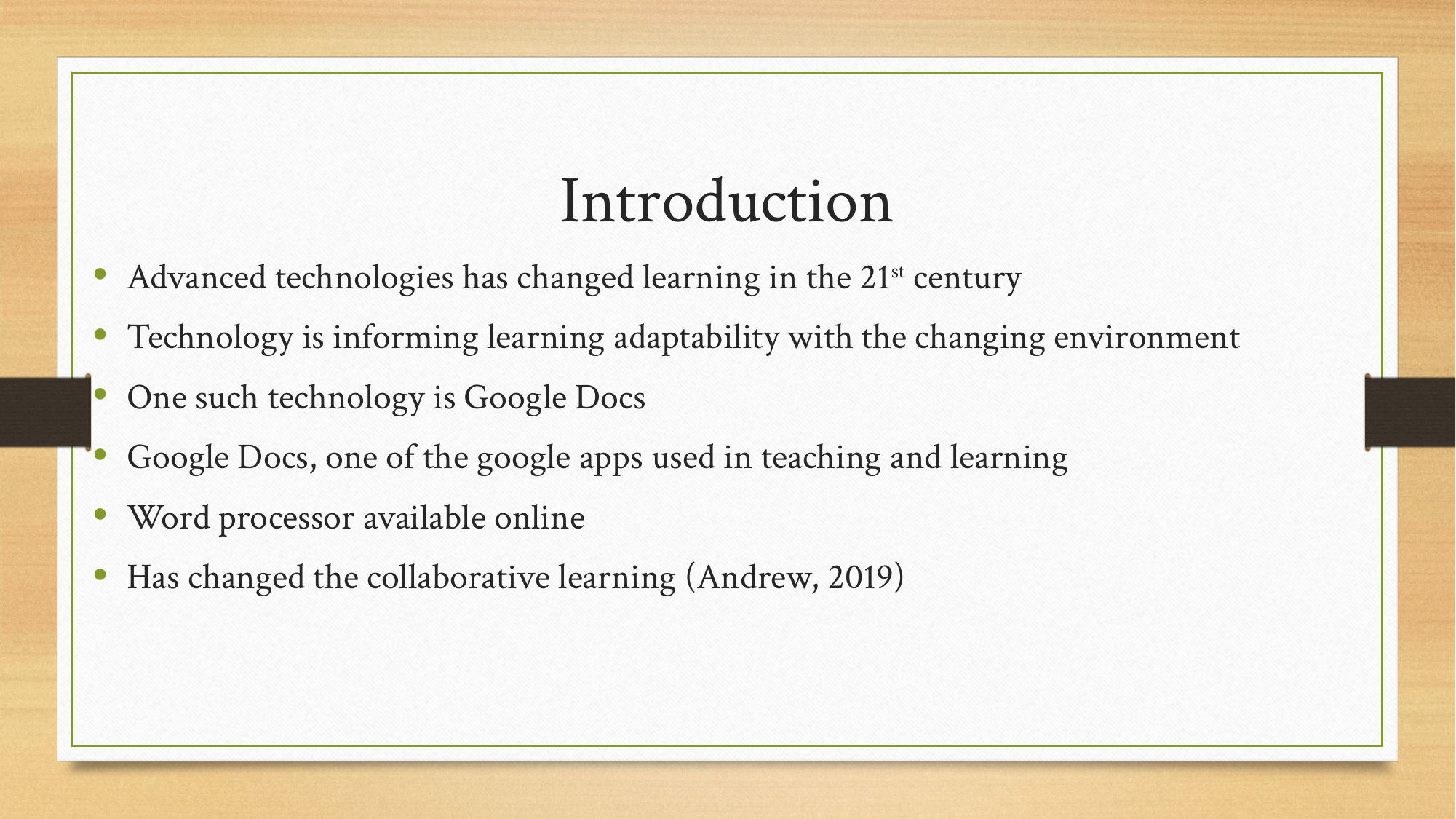

# Introduction
Advanced technologies has changed learning in the 21st century
Technology is informing learning adaptability with the changing environment
One such technology is Google Docs
Google Docs, one of the google apps used in teaching and learning
Word processor available online
Has changed the collaborative learning (Andrew, 2019)